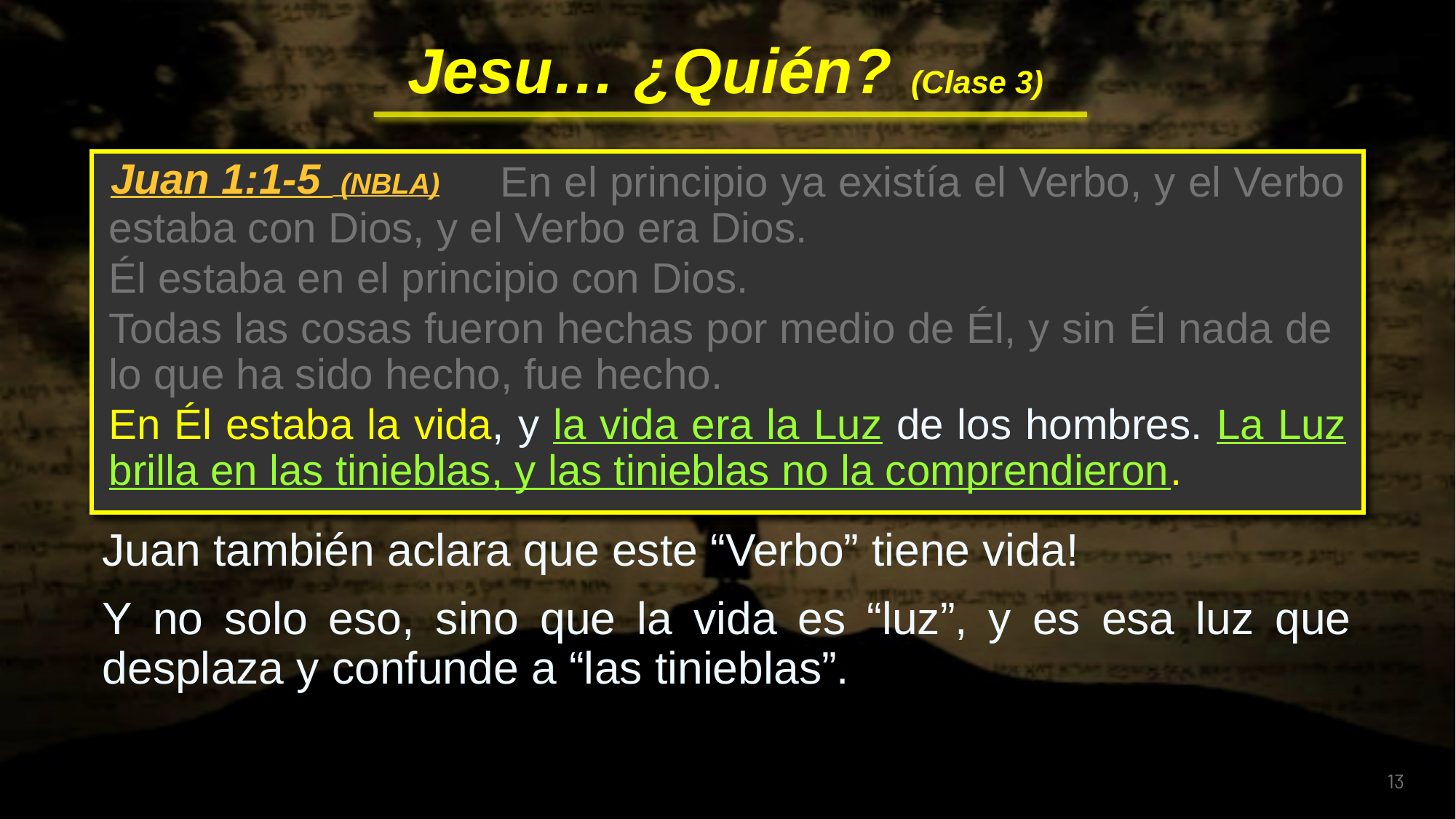

En el principio ya existía el Verbo, y el Verbo estaba con Dios, y el Verbo era Dios.
Él estaba en el principio con Dios.
Todas las cosas fueron hechas por medio de Él, y sin Él nada de lo que ha sido hecho, fue hecho.
En Él estaba la vida, y la vida era la Luz de los hombres. La Luz brilla en las tinieblas, y las tinieblas no la comprendieron.
                               En el principio ya existía el Verbo, y el Verbo estaba con Dios, y el Verbo era Dios.
Él estaba en el principio con Dios.
Todas las cosas fueron hechas por medio de Él, y sin Él nada de lo que ha sido hecho, fue hecho.
En Él estaba la vida, y la vida era la Luz de los hombres. La Luz brilla en las tinieblas, y las tinieblas no la comprendieron.
                               En el principio ya existía el Verbo, y el Verbo estaba con Dios, y el Verbo era Dios.
Él estaba en el principio con Dios.
Todas las cosas fueron hechas por medio de Él, y sin Él nada de  lo que ha sido hecho, fue hecho.
En Él estaba la vida, y la vida era la Luz de los hombres. La Luz brilla en las tinieblas, y las tinieblas no la comprendieron.
Juan 1:1-5  (NBLA)
Juan también aclara que este “Verbo” tiene vida!
Y no solo eso, sino que la vida es “luz”, y es esa luz que desplaza y confunde a “las tinieblas”.